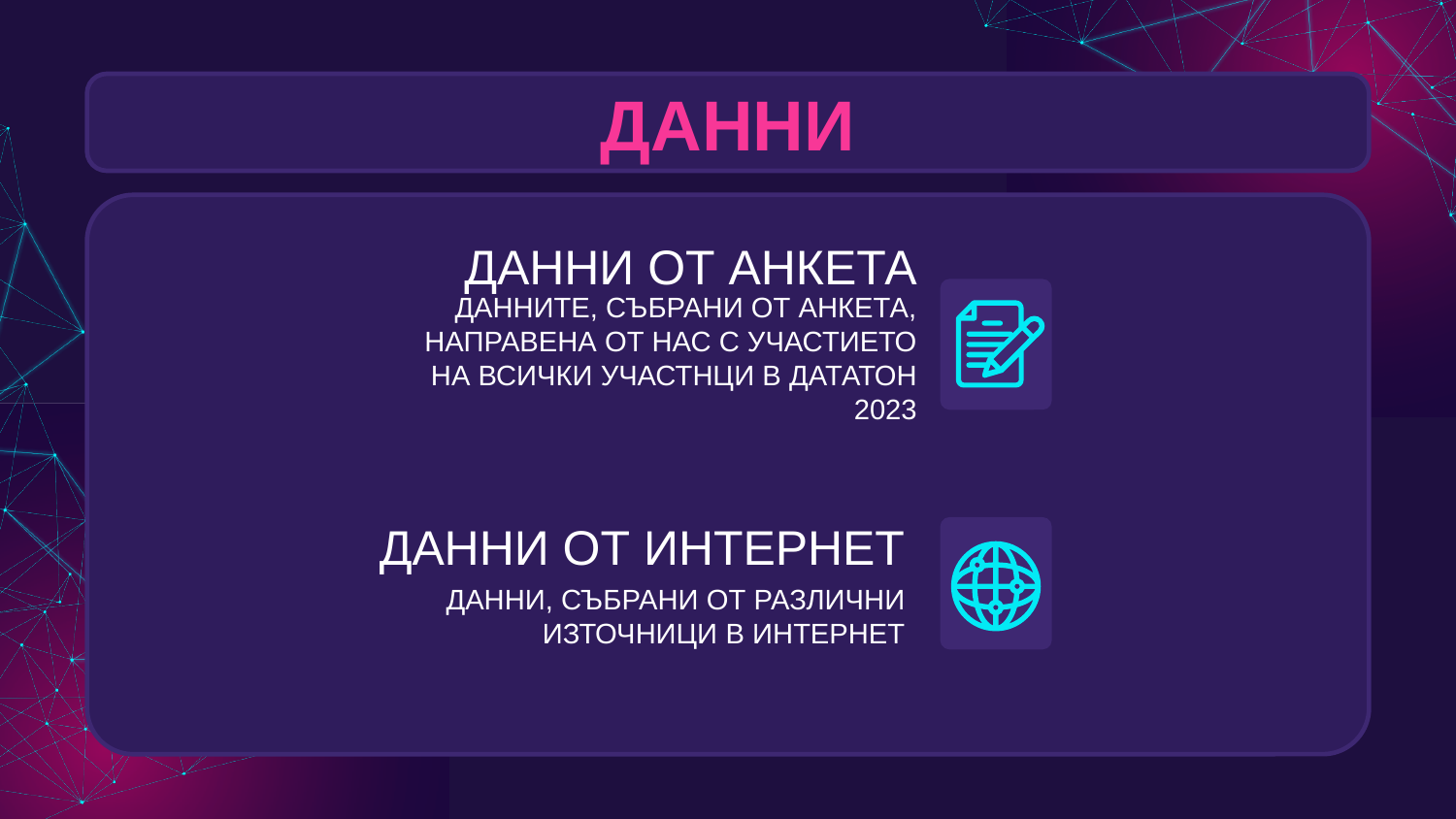

# ДАННИ
ДАННИ ОТ АНКЕТА

ДАННИТЕ, СЪБРАНИ ОТ АНКЕТА, НАПРАВЕНА ОТ НАС С УЧАСТИЕТО НА ВСИЧКИ УЧАСТНЦИ В ДАТАТОН 2023
ДАННИ ОТ ИНТЕРНЕТ

ДАННИ, СЪБРАНИ ОТ РАЗЛИЧНИ ИЗТОЧНИЦИ В ИНТЕРНЕТ